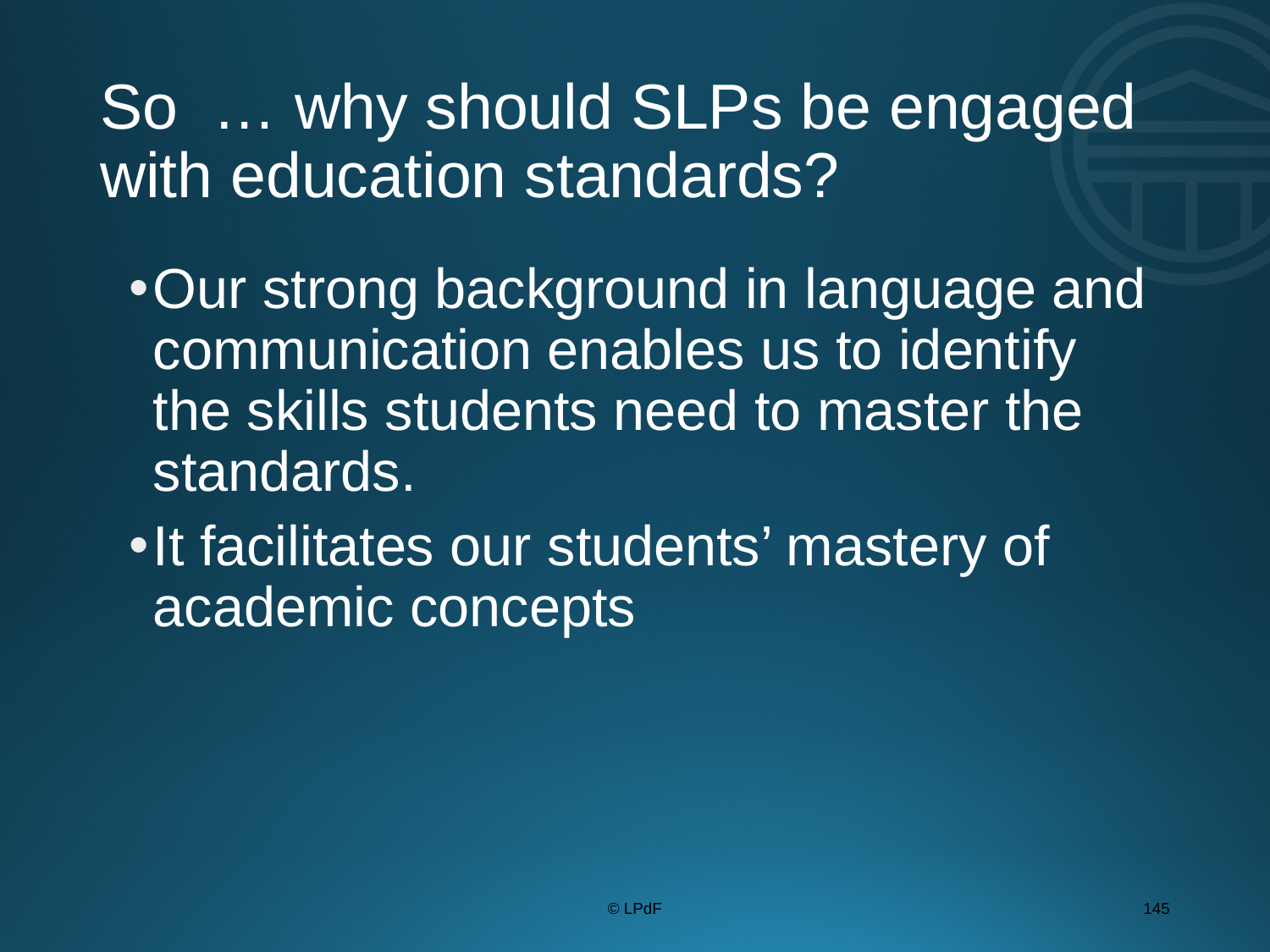

# So  … why should SLPs be engaged with education standards?
Our strong background in language and communication enables us to identify the skills students need to master the standards.
It facilitates our students’ mastery of academic concepts
© LPdF
145